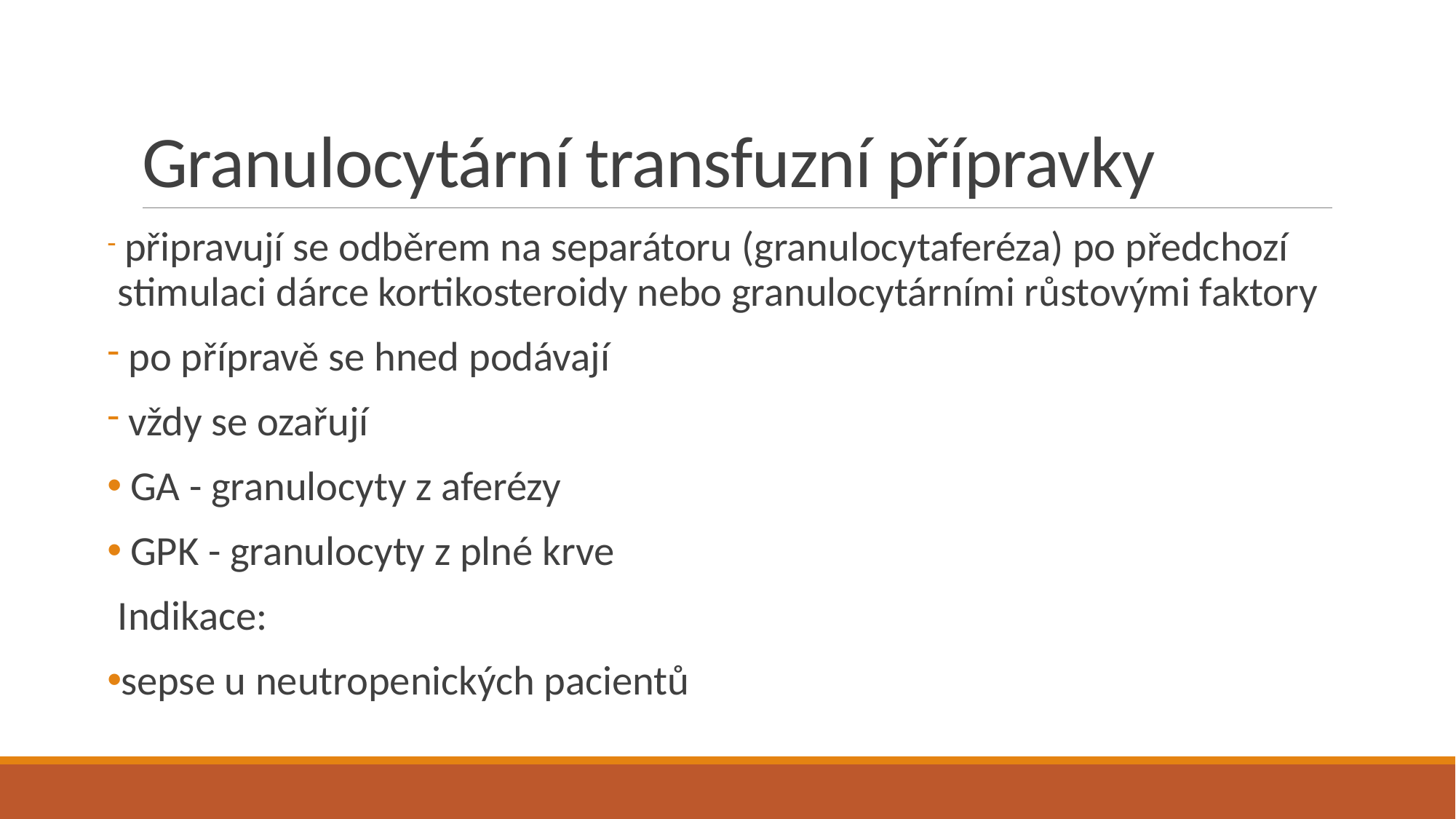

# Granulocytární transfuzní přípravky
 připravují se odběrem na separátoru (granulocytaferéza) po předchozí stimulaci dárce kortikosteroidy nebo granulocytárními růstovými faktory
 po přípravě se hned podávají
 vždy se ozařují
 GA - granulocyty z aferézy
 GPK - granulocyty z plné krve
Indikace:
sepse u neutropenických pacientů